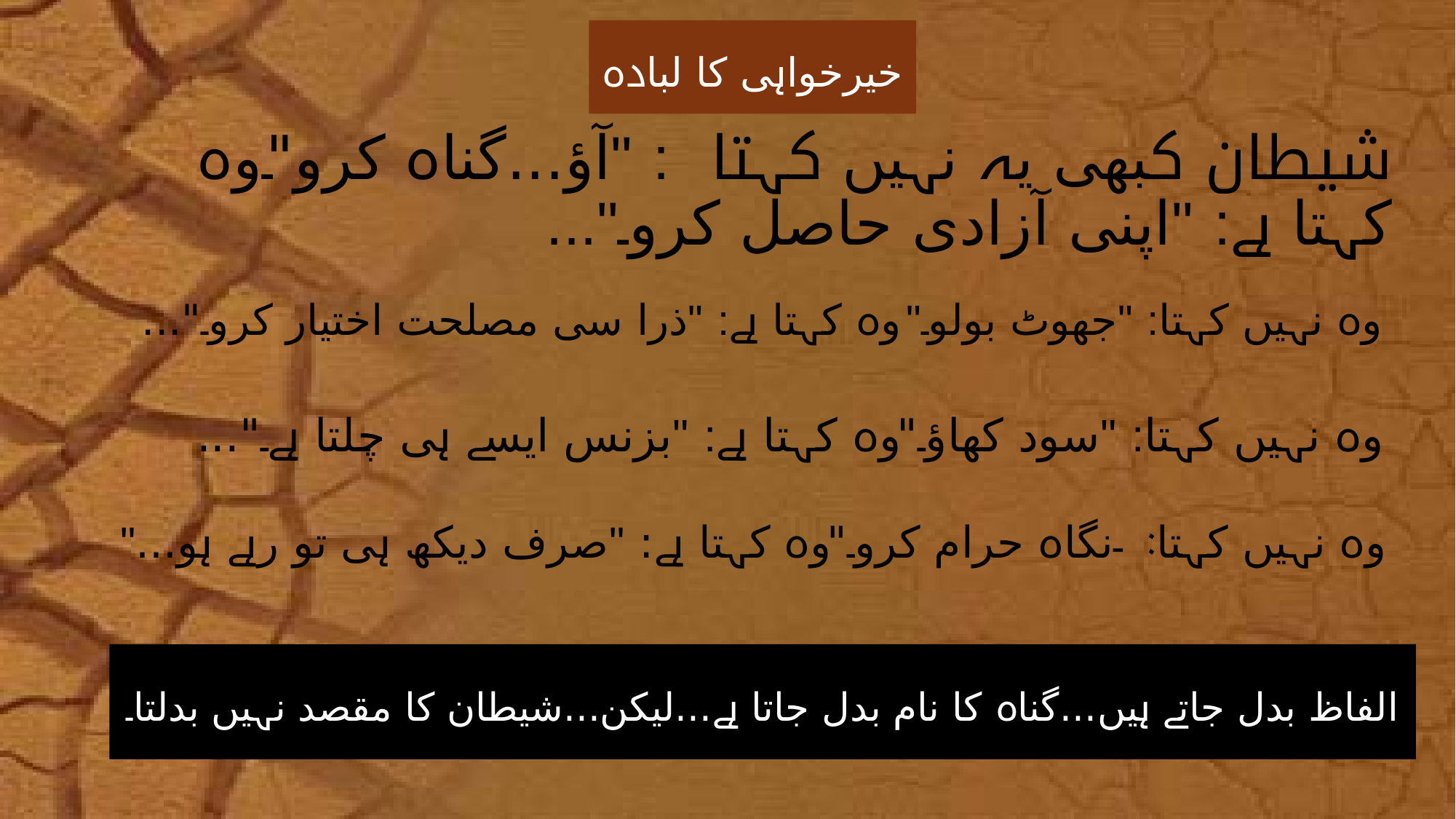

خیرخواہی کا لبادہ
# شیطان کبھی یہ نہیں کہتا  : "آؤ...گناہ کرو"۔	وہ کہتا ہے: "اپنی آزادی حاصل کرو۔"...
وہ نہیں کہتا: "جھوٹ بولو۔"	وہ کہتا ہے: "ذرا سی مصلحت اختیار کرو۔"...
وہ نہیں کہتا: "سود کھاؤ۔	"وہ کہتا ہے: "بزنس ایسے ہی چلتا ہے۔"...
وہ نہیں کہتا: "نگاہ حرام کرو۔	"وہ کہتا ہے: "صرف دیکھ ہی تو رہے ہو..."
الفاظ بدل جاتے ہیں...گناہ کا نام بدل جاتا ہے...لیکن...شیطان کا مقصد نہیں بدلتا۔